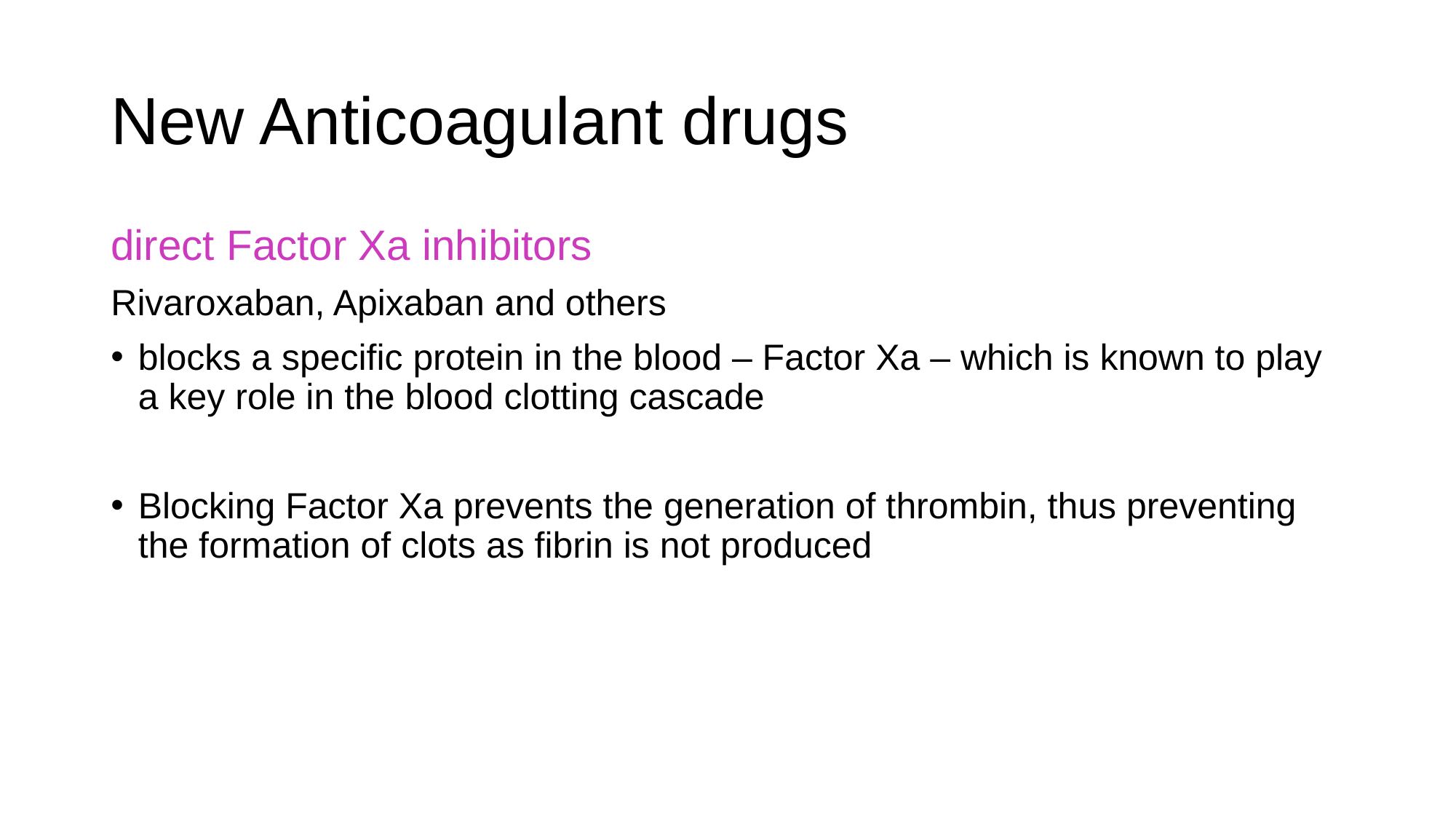

# New Anticoagulant drugs
direct Factor Xa inhibitors
Rivaroxaban, Apixaban and others
blocks a specific protein in the blood – Factor Xa – which is known to play a key role in the blood clotting cascade

Blocking Factor Xa prevents the generation of thrombin, thus preventing the formation of clots as fibrin is not produced